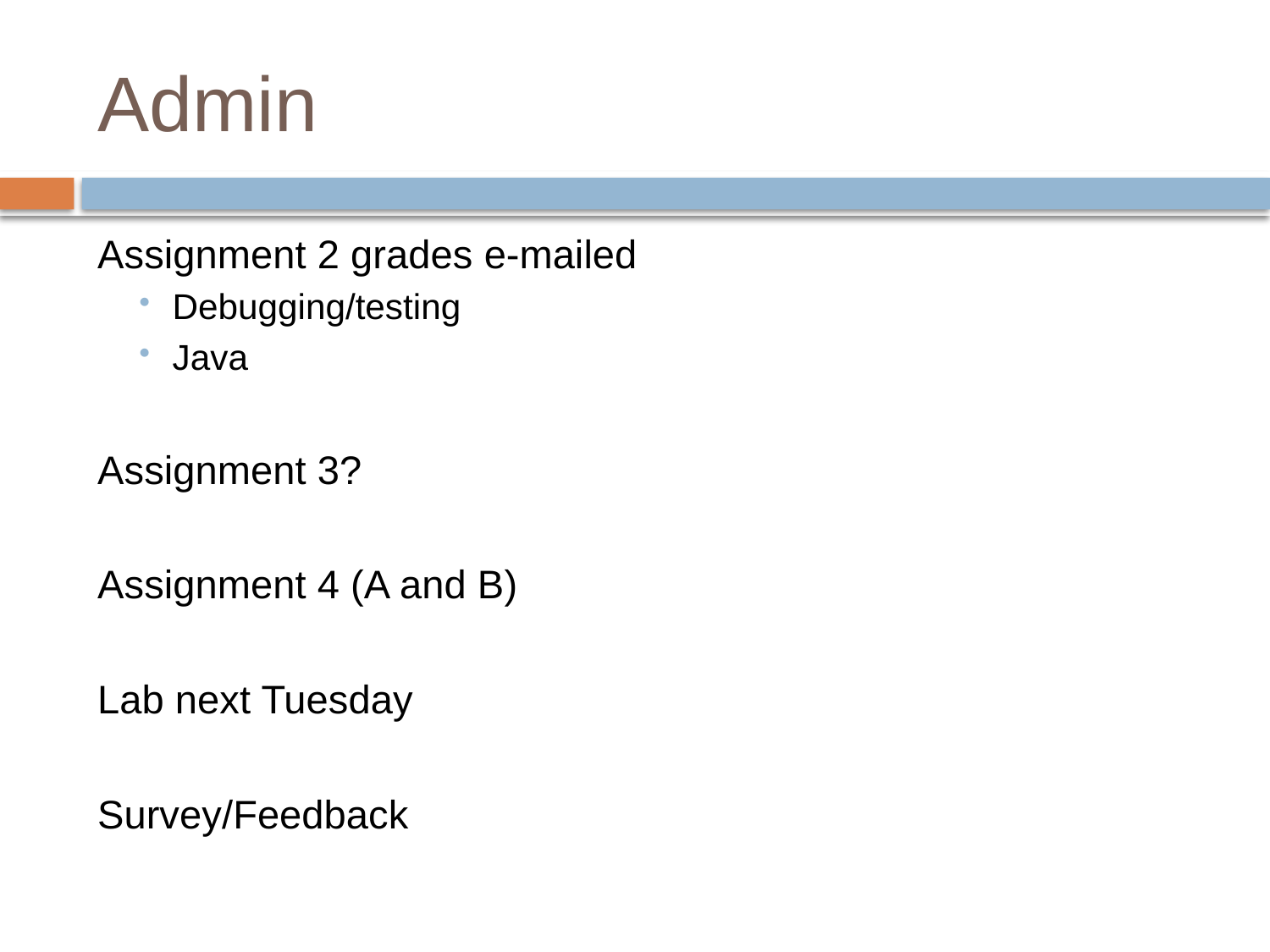

# Admin
Assignment 2 grades e-mailed
Debugging/testing
Java

Assignment 3?

Assignment 4 (A and B)

Lab next Tuesday

Survey/Feedback